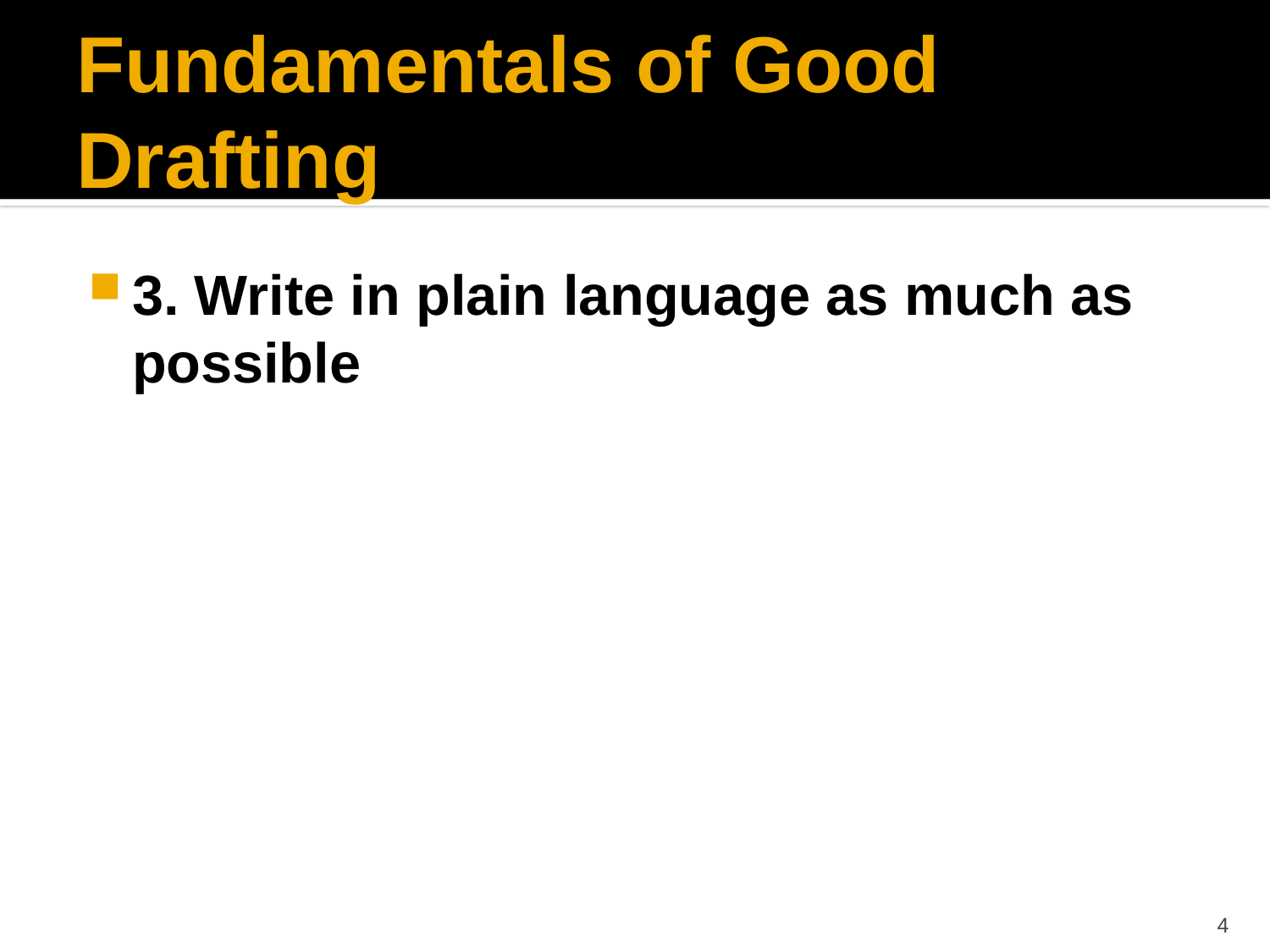

# Fundamentals of Good Drafting
3. Write in plain language as much as possible
4